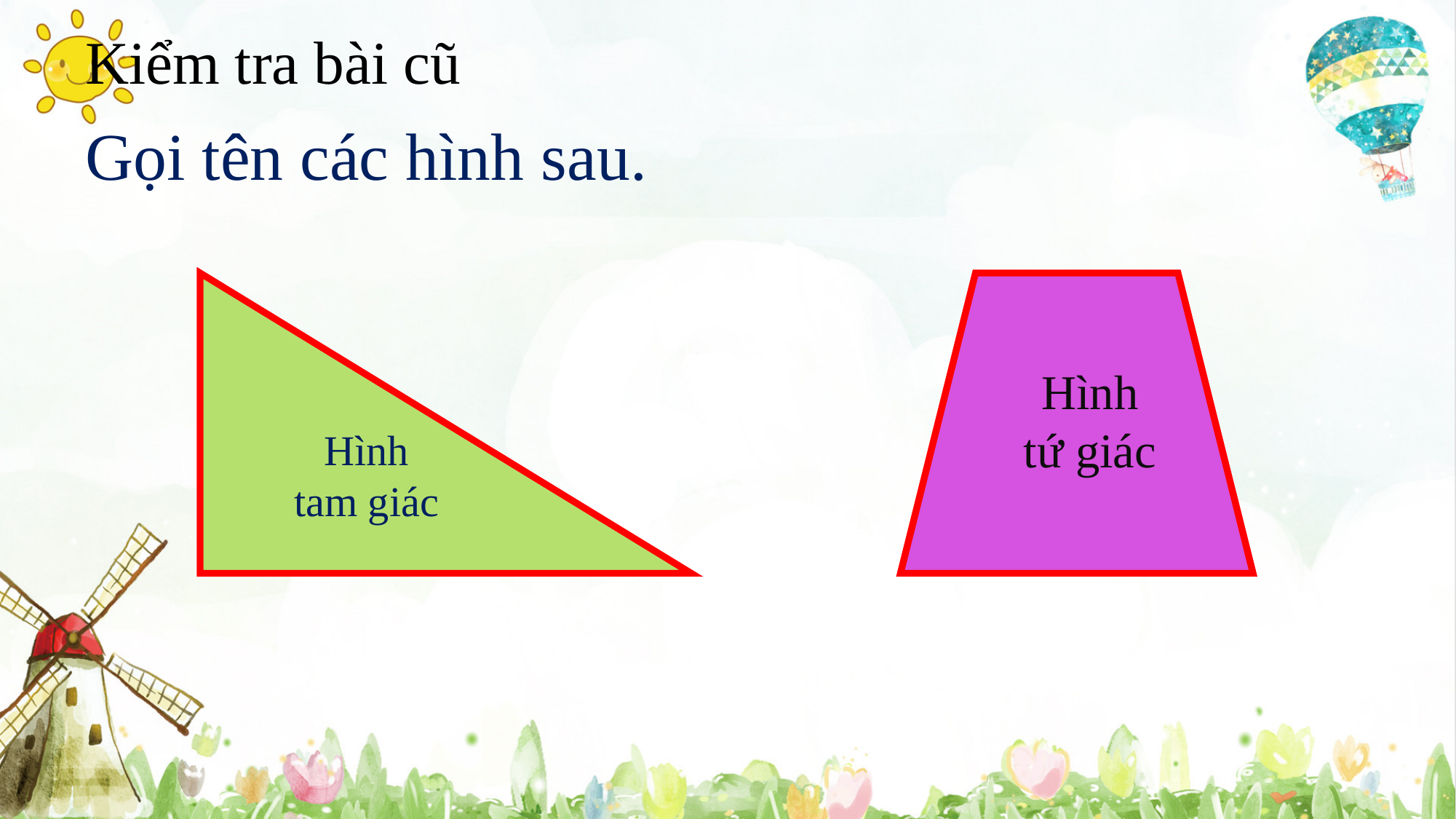

Kiểm tra bài cũ
Gọi tên các hình sau.

Hình
 tứ giác
Hình
 tam giác